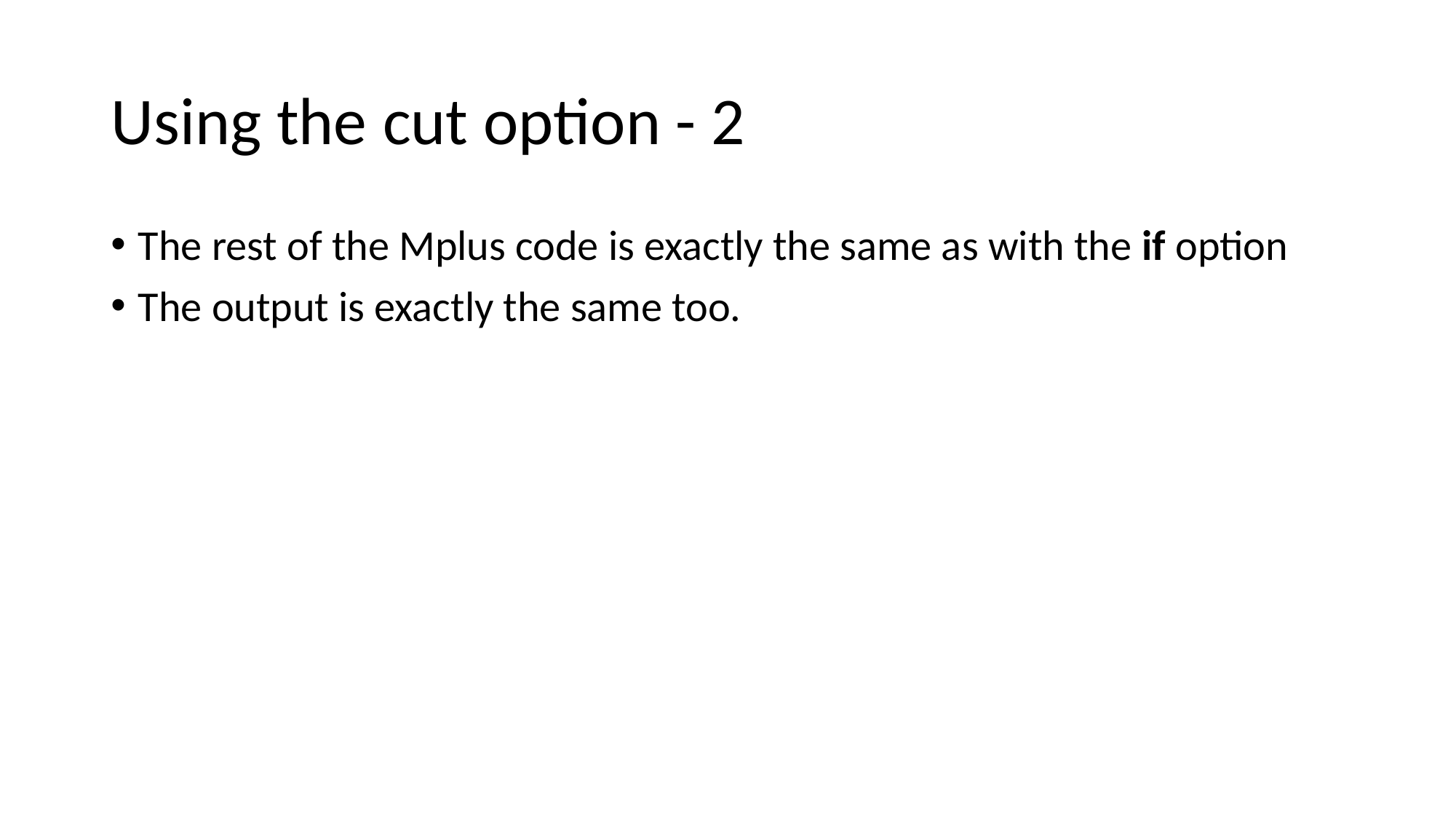

# Using the cut option - 2
The rest of the Mplus code is exactly the same as with the if option
The output is exactly the same too.